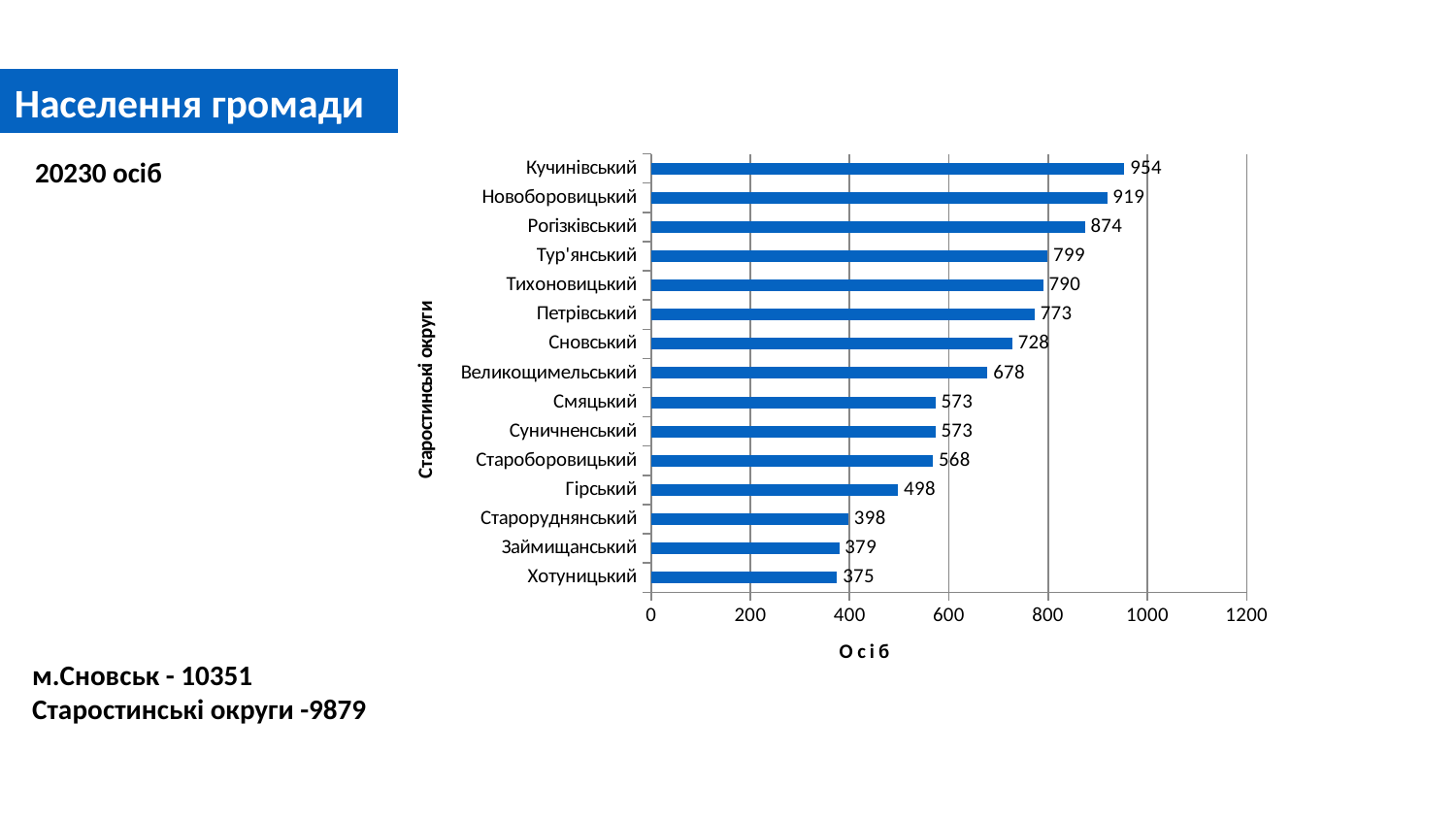

Населення громади

### Chart

| Category |  |
|---|---|
| Хотуницький | 375.0 |
| Займищанський | 379.0 |
| Староруднянський | 398.0 |
| Гірський | 498.0 |
| Староборовицький | 568.0 |
| Суничненський | 573.0 |
| Смяцький | 573.0 |
| Великощимельський | 678.0 |
| Сновський | 728.0 |
| Петрівський | 773.0 |
| Тихоновицький | 790.0 |
| Тур'янський | 799.0 |
| Рогізківський | 874.0 |
| Новоборовицький | 919.0 |
| Кучинівський | 954.0 |
20230 осіб

### Chart

| Category |
|---|
м.Сновськ - 10351
Старостинські округи -9879